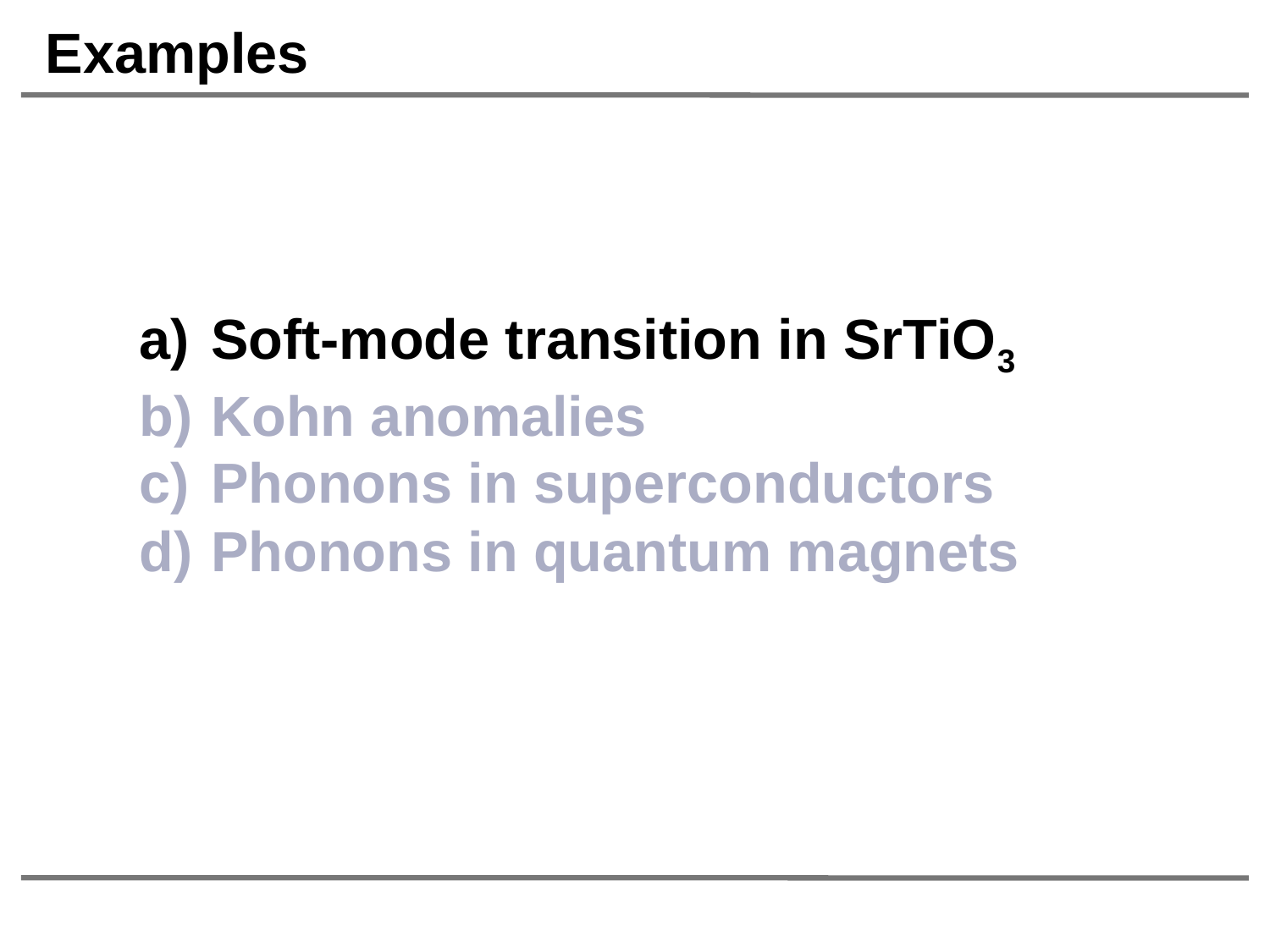

Examples
Soft-mode transition in SrTiO3
Kohn anomalies
Phonons in superconductors
Phonons in quantum magnets